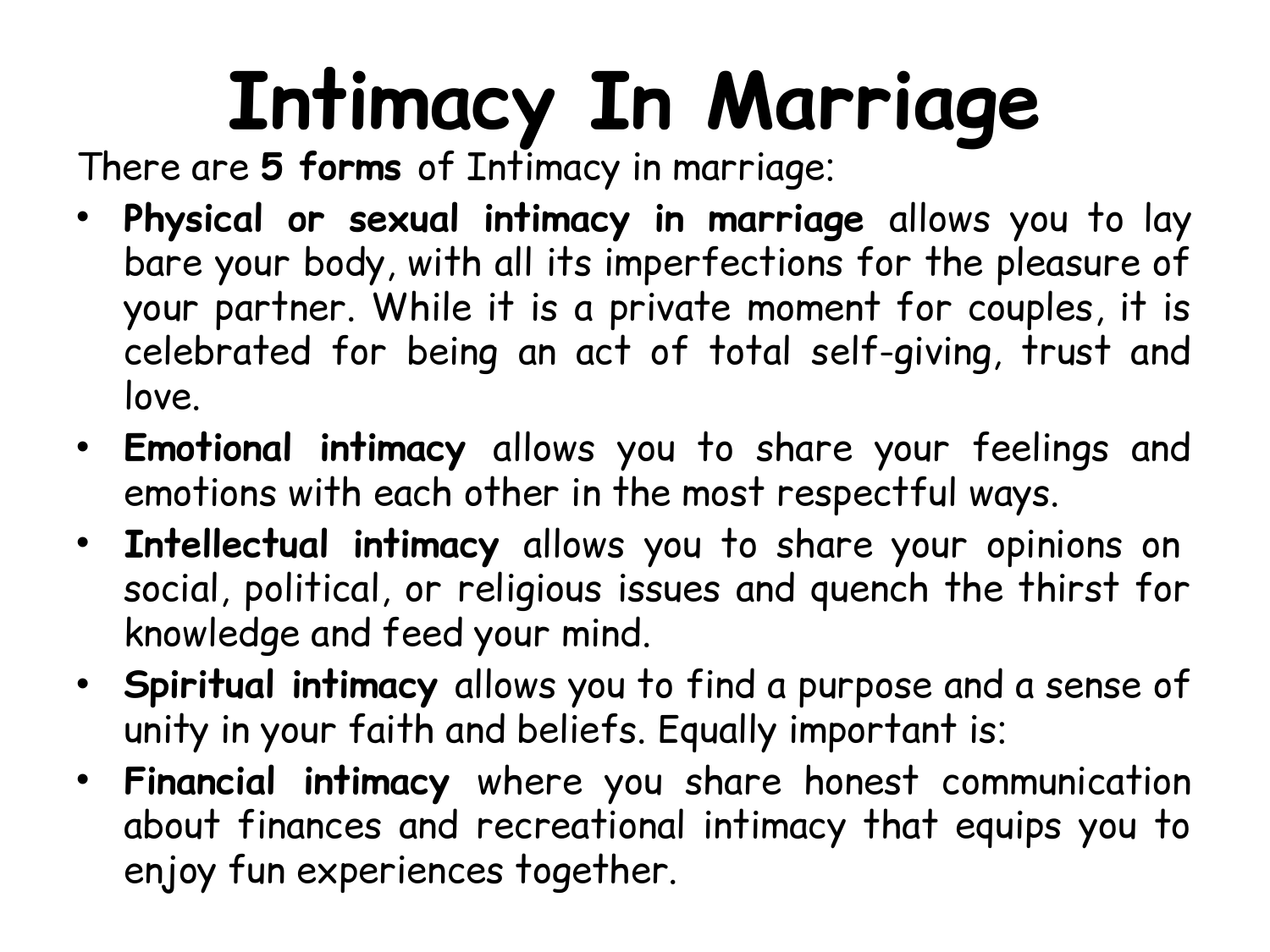

# Intimacy In Marriage
There are 5 forms of Intimacy in marriage:
Physical or sexual intimacy in marriage allows you to lay bare your body, with all its imperfections for the pleasure of your partner. While it is a private moment for couples, it is celebrated for being an act of total self-giving, trust and love.
Emotional intimacy allows you to share your feelings and emotions with each other in the most respectful ways.
Intellectual intimacy allows you to share your opinions on  social, political, or religious issues and quench the thirst for knowledge and feed your mind.
Spiritual intimacy allows you to find a purpose and a sense of unity in your faith and beliefs. Equally important is:
Financial intimacy where you share honest communication about finances and recreational intimacy that equips you to enjoy fun experiences together.